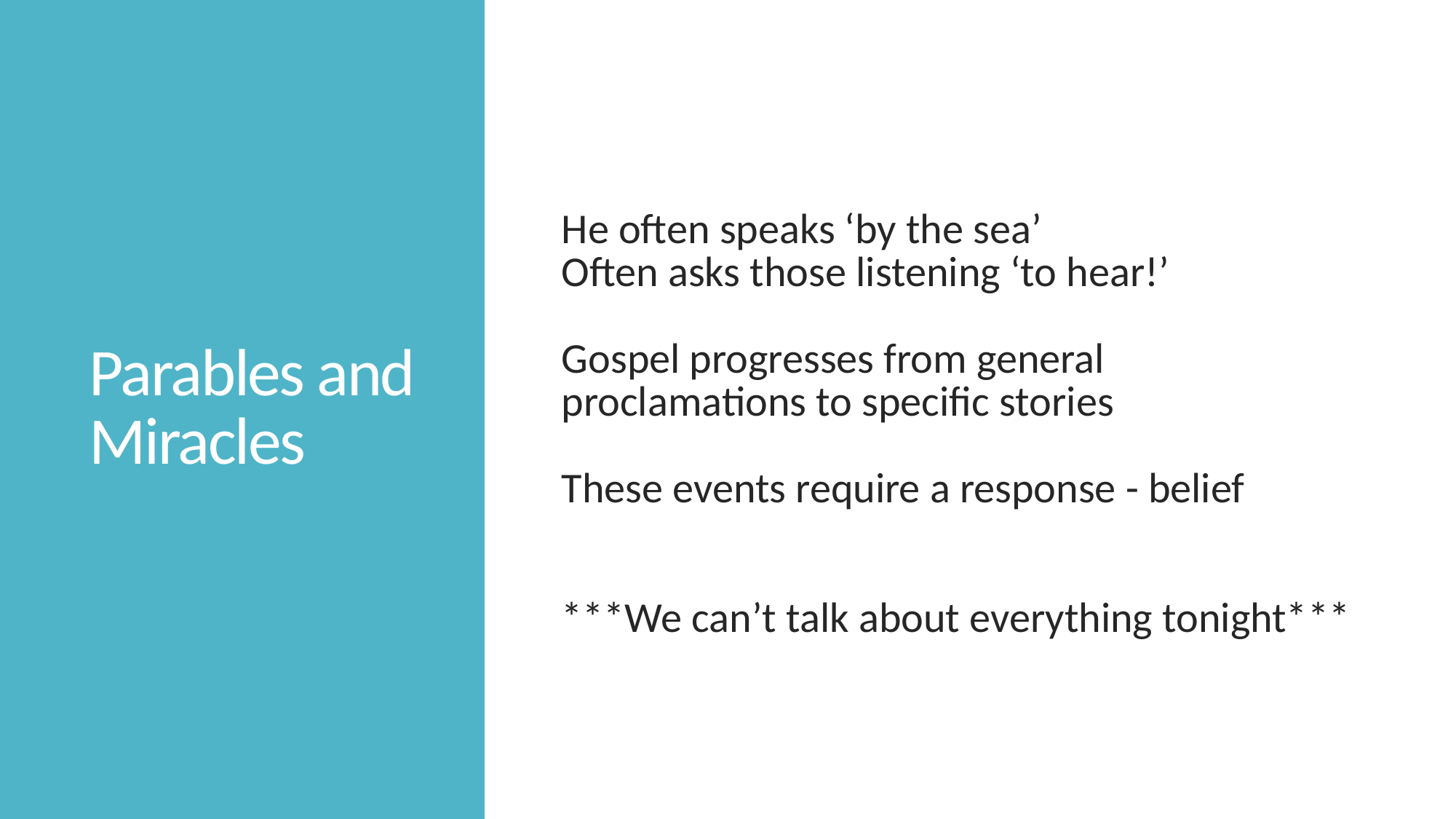

# Parables and Miracles

He often speaks ‘by the sea’
Often asks those listening ‘to hear!’

Gospel progresses from general proclamations to specific stories

These events require a response - belief

***We can’t talk about everything tonight***